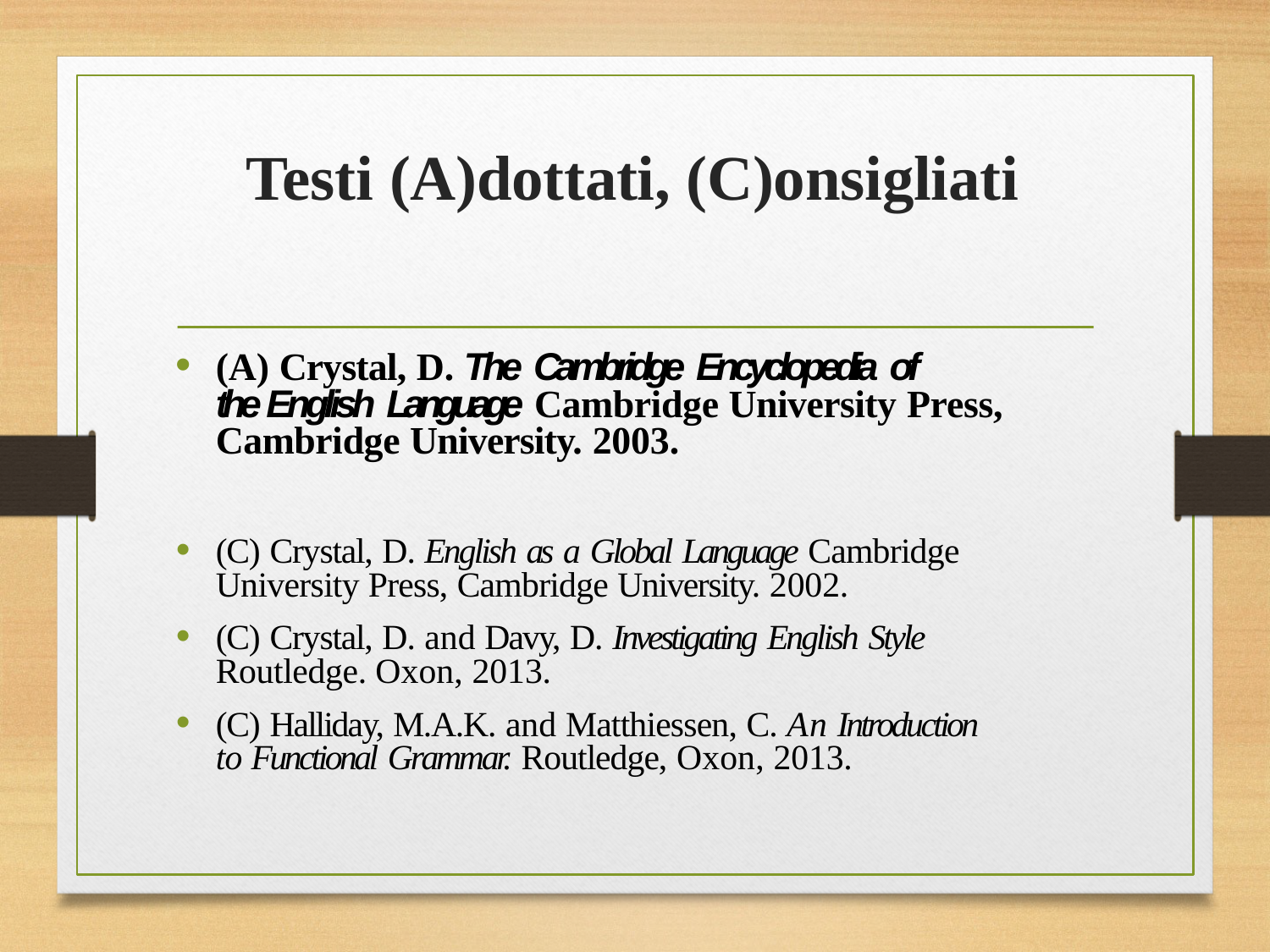

# Testi (A)dottati, (C)onsigliati

(A) Crystal, D. The Cambridge Encyclopedia of	the English Language Cambridge University Press, Cambridge University. 2003.

(C) Crystal, D. English as a Global Language Cambridge University Press, Cambridge University. 2002.
(C) Crystal, D. and Davy, D. Investigating English Style Routledge. Oxon, 2013.
(C) Halliday, M.A.K. and Matthiessen, C. An Introduction to Functional Grammar. Routledge, Oxon, 2013.